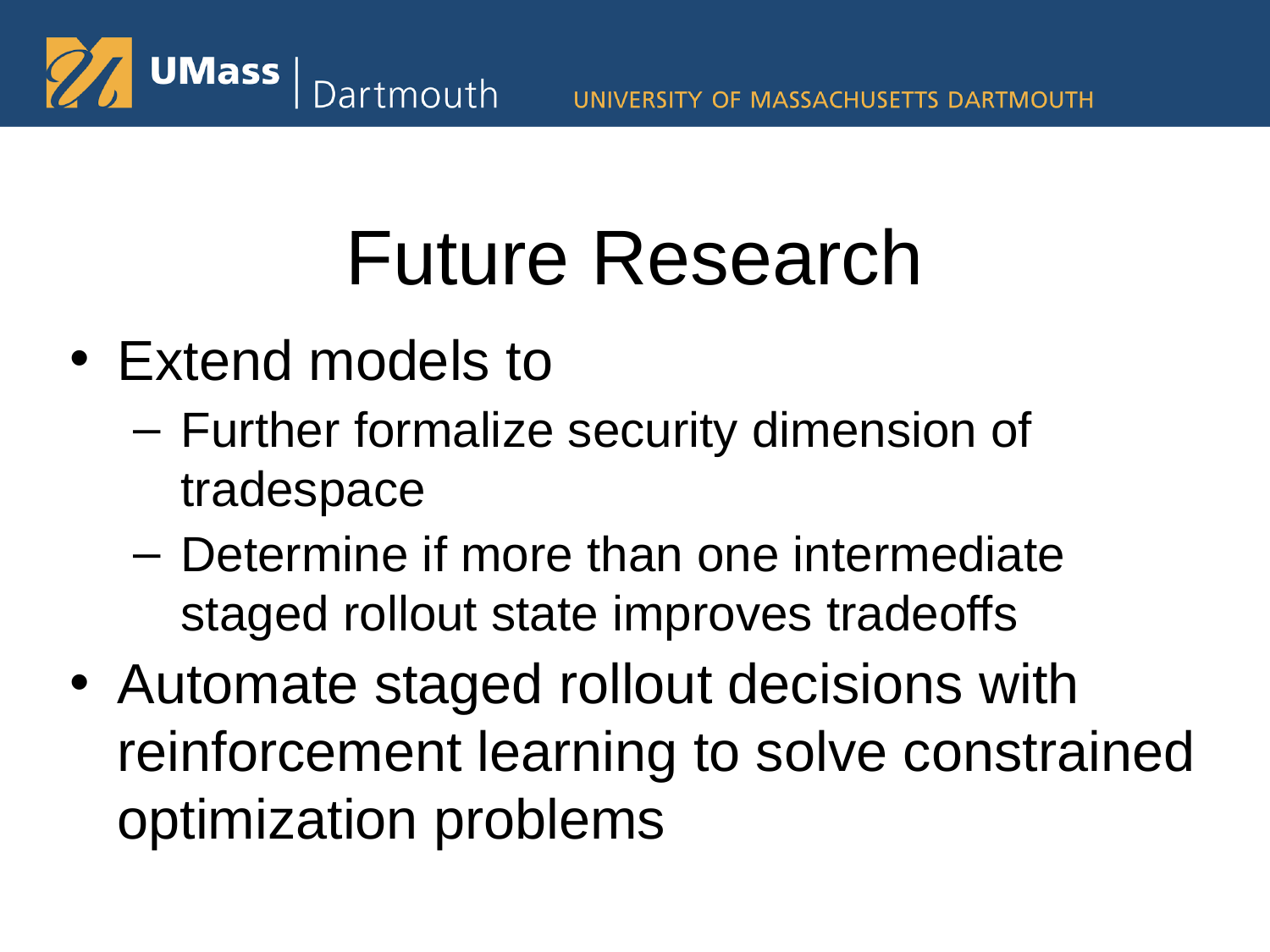

# Future Research
Extend models to
Further formalize security dimension of tradespace
Determine if more than one intermediate staged rollout state improves tradeoffs
Automate staged rollout decisions with reinforcement learning to solve constrained optimization problems